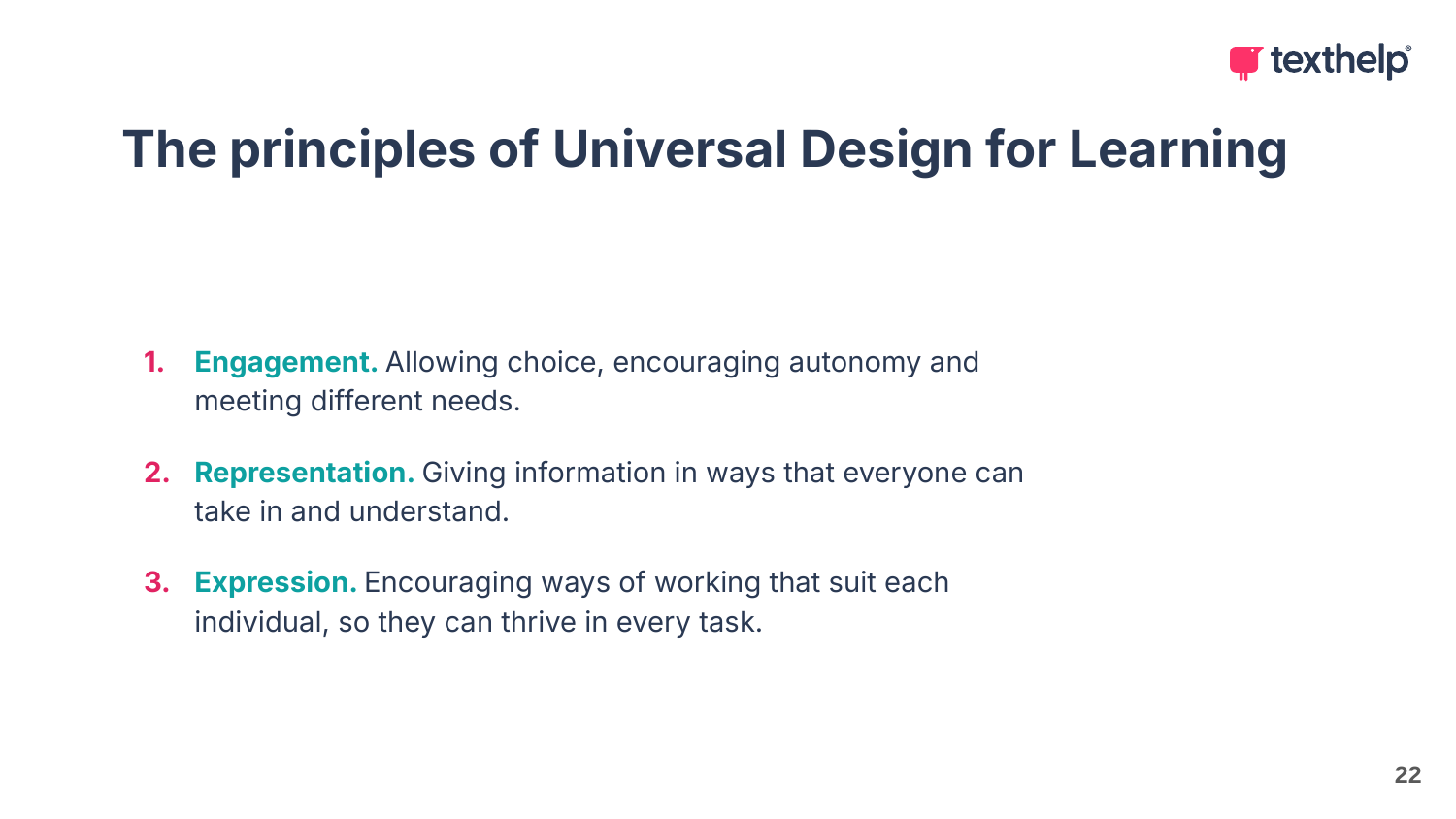

The principles of Universal Design for Learning
Engagement. Allowing choice, encouraging autonomy and meeting different needs.
Representation. Giving information in ways that everyone can take in and understand.
Expression. Encouraging ways of working that suit each individual, so they can thrive in every task.

22